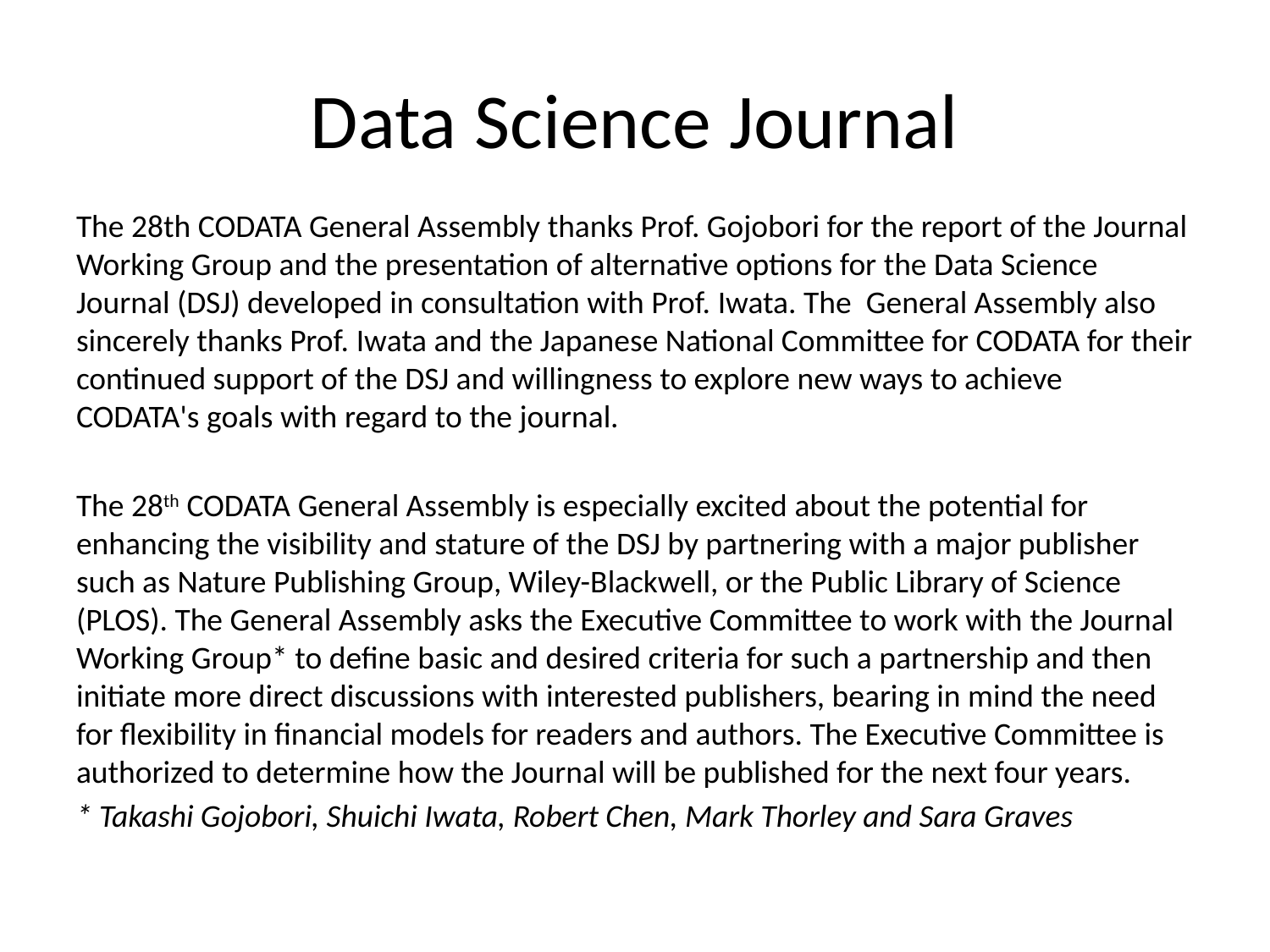

# Data Science Journal
The 28th CODATA General Assembly thanks Prof. Gojobori for the report of the Journal Working Group and the presentation of alternative options for the Data Science Journal (DSJ) developed in consultation with Prof. Iwata. The  General Assembly also sincerely thanks Prof. Iwata and the Japanese National Committee for CODATA for their continued support of the DSJ and willingness to explore new ways to achieve CODATA's goals with regard to the journal.

The 28th CODATA General Assembly is especially excited about the potential for enhancing the visibility and stature of the DSJ by partnering with a major publisher such as Nature Publishing Group, Wiley-Blackwell, or the Public Library of Science (PLOS). The General Assembly asks the Executive Committee to work with the Journal Working Group* to define basic and desired criteria for such a partnership and then initiate more direct discussions with interested publishers, bearing in mind the need for flexibility in financial models for readers and authors. The Executive Committee is authorized to determine how the Journal will be published for the next four years.
* Takashi Gojobori, Shuichi Iwata, Robert Chen, Mark Thorley and Sara Graves